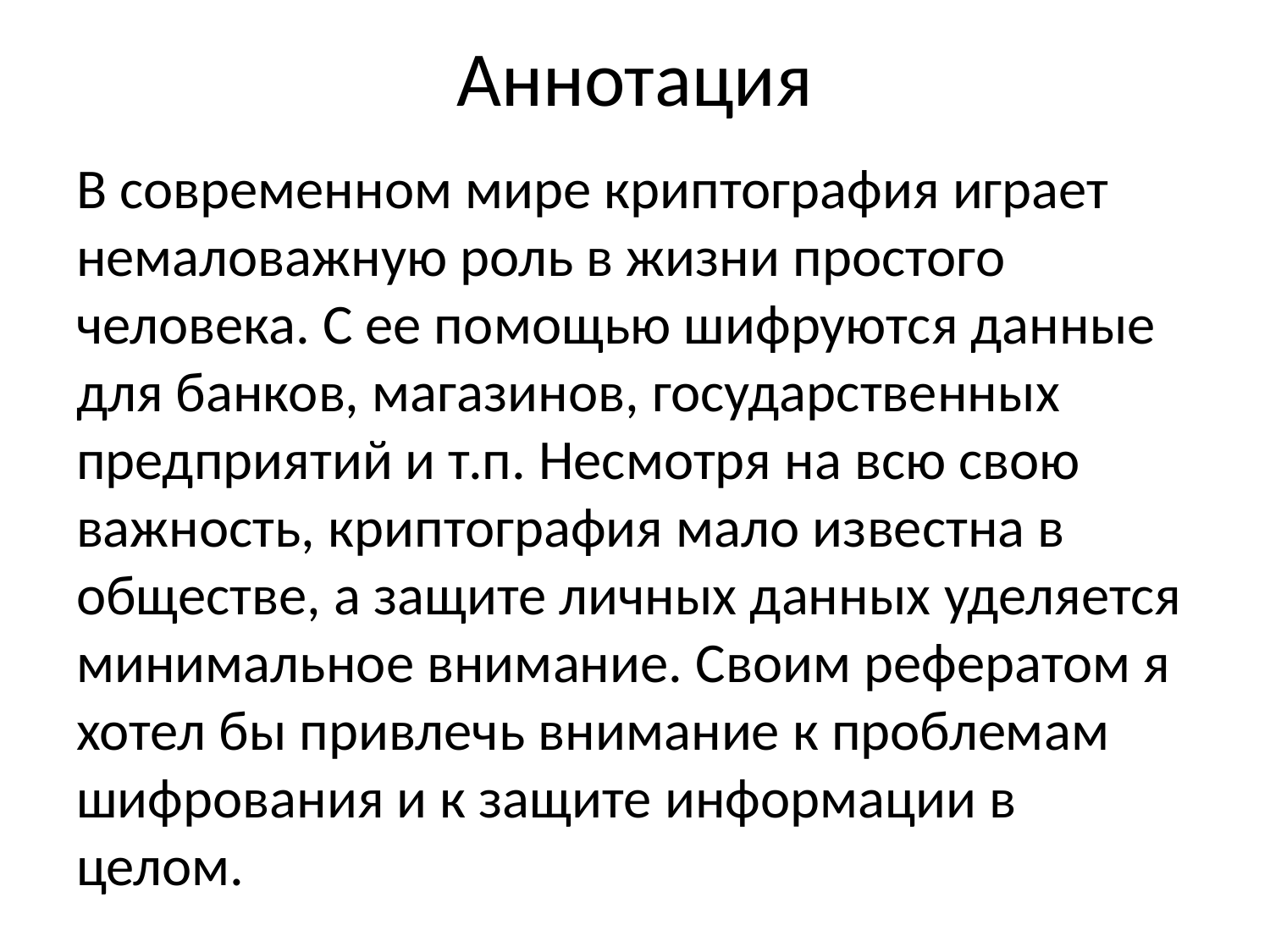

# Аннотация
В современном мире криптография играет немаловажную роль в жизни простого человека. С ее помощью шифруются данные для банков, магазинов, государственных предприятий и т.п. Несмотря на всю свою важность, криптография мало известна в обществе, а защите личных данных уделяется минимальное внимание. Своим рефератом я хотел бы привлечь внимание к проблемам шифрования и к защите информации в целом.